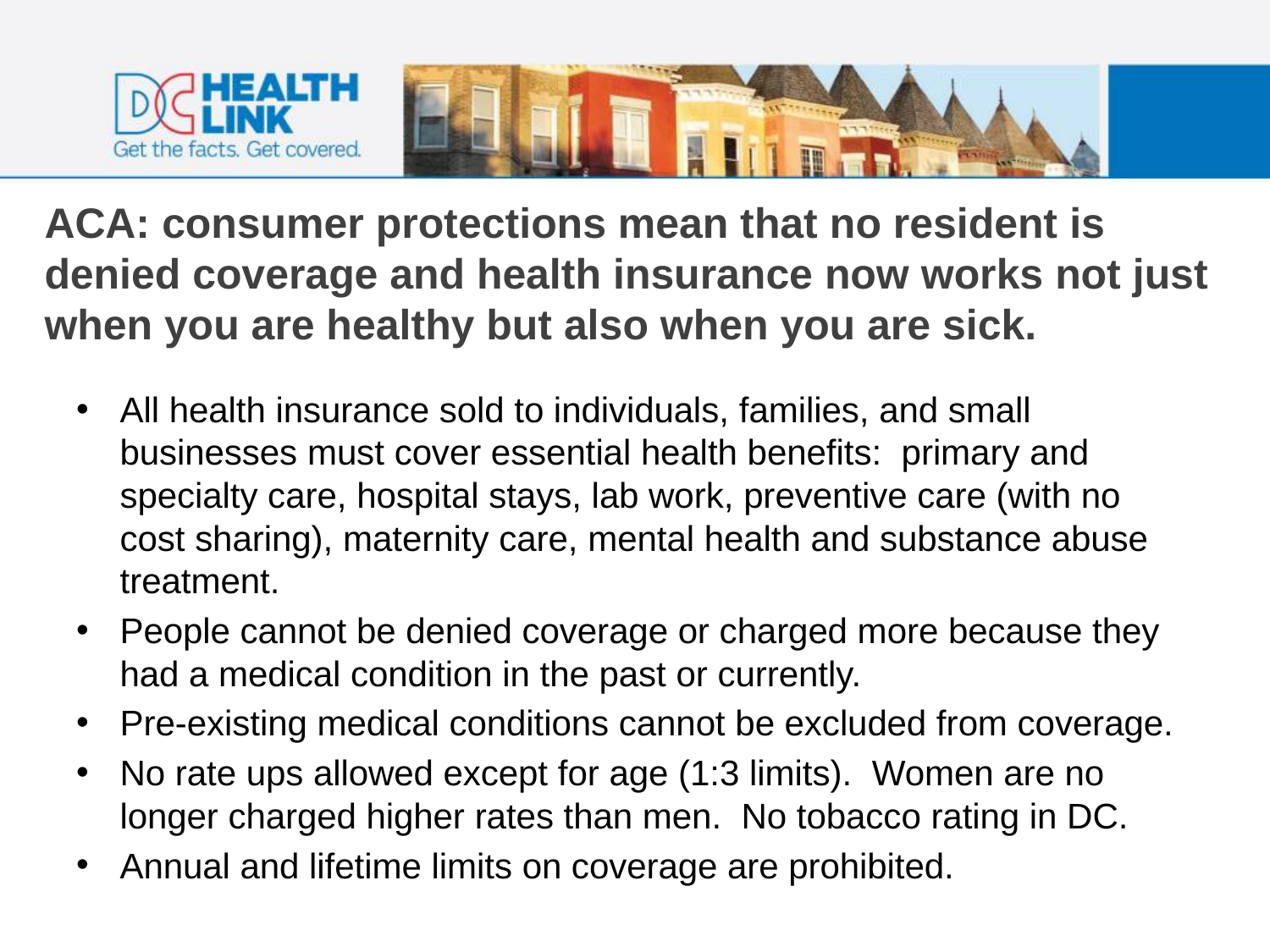

# ACA: consumer protections mean that no resident is denied coverage and health insurance now works not just when you are healthy but also when you are sick.
All health insurance sold to individuals, families, and small businesses must cover essential health benefits:  primary and specialty care, hospital stays, lab work, preventive care (with no cost sharing), maternity care, mental health and substance abuse treatment.
People cannot be denied coverage or charged more because they had a medical condition in the past or currently.
Pre-existing medical conditions cannot be excluded from coverage.
No rate ups allowed except for age (1:3 limits).  Women are no longer charged higher rates than men.  No tobacco rating in DC.
Annual and lifetime limits on coverage are prohibited.